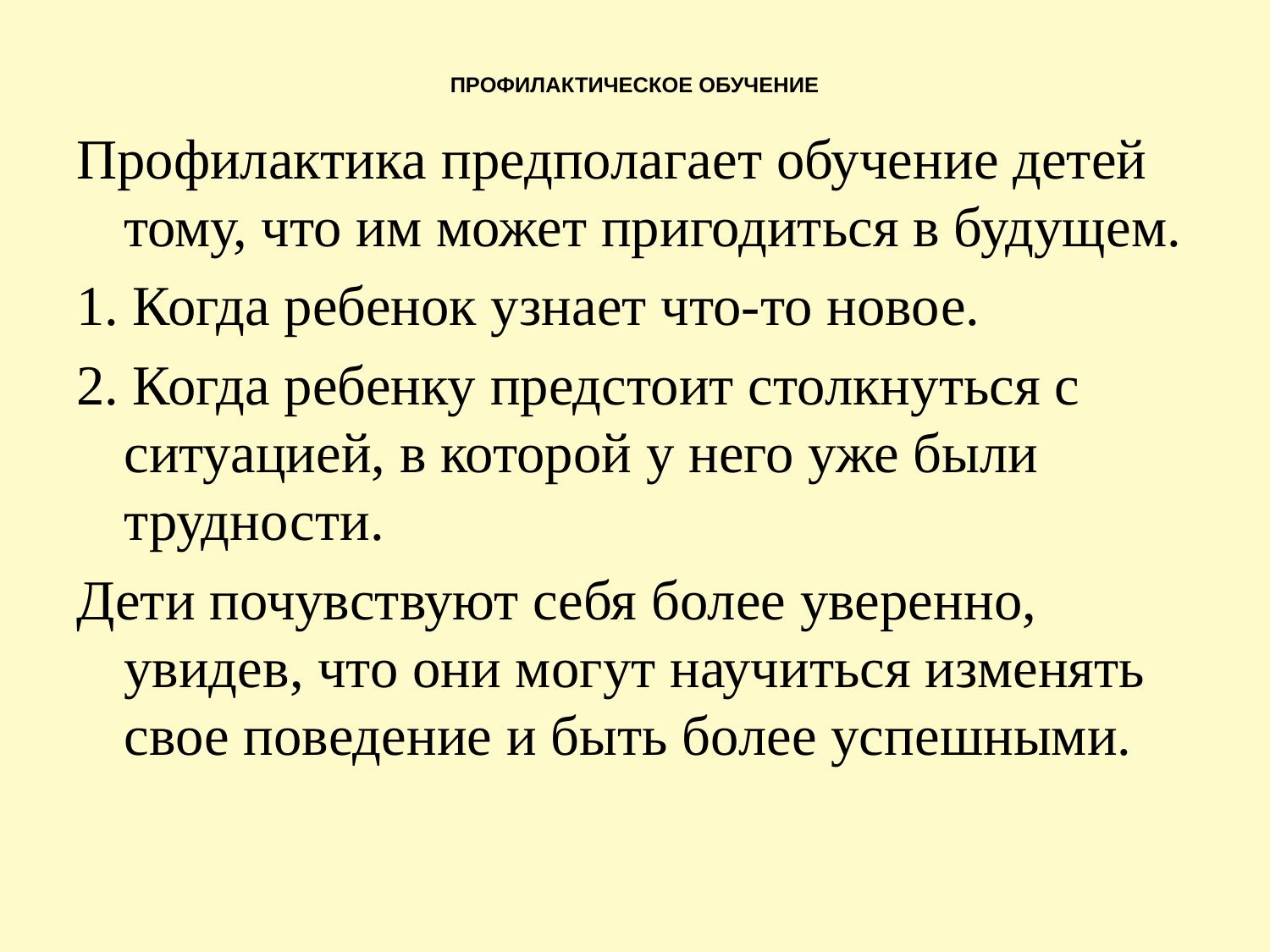

# ПРОФИЛАКТИЧЕСКОЕ ОБУЧЕНИЕ
Профилактика предполагает обучение детей тому, что им может пригодиться в будущем.
1. Когда ребенок узнает что-то новое.
2. Когда ребенку предстоит столкнуться с ситуацией, в которой у него уже были трудности.
Дети почувствуют себя более уверенно, увидев, что они могут научиться изменять свое поведение и быть более успешными.